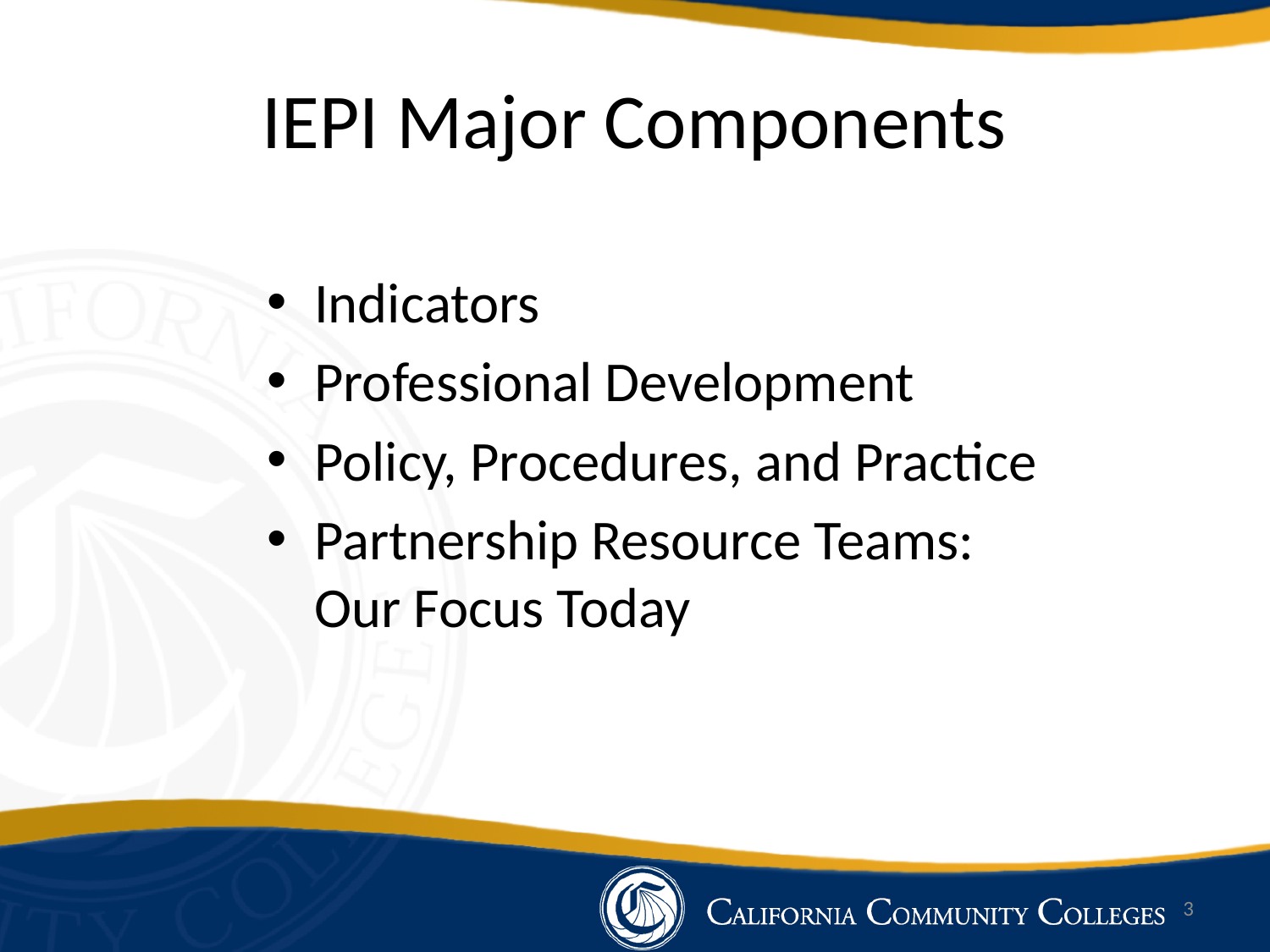

# IEPI Major Components
Indicators
Professional Development
Policy, Procedures, and Practice
Partnership Resource Teams:
Our Focus Today

3